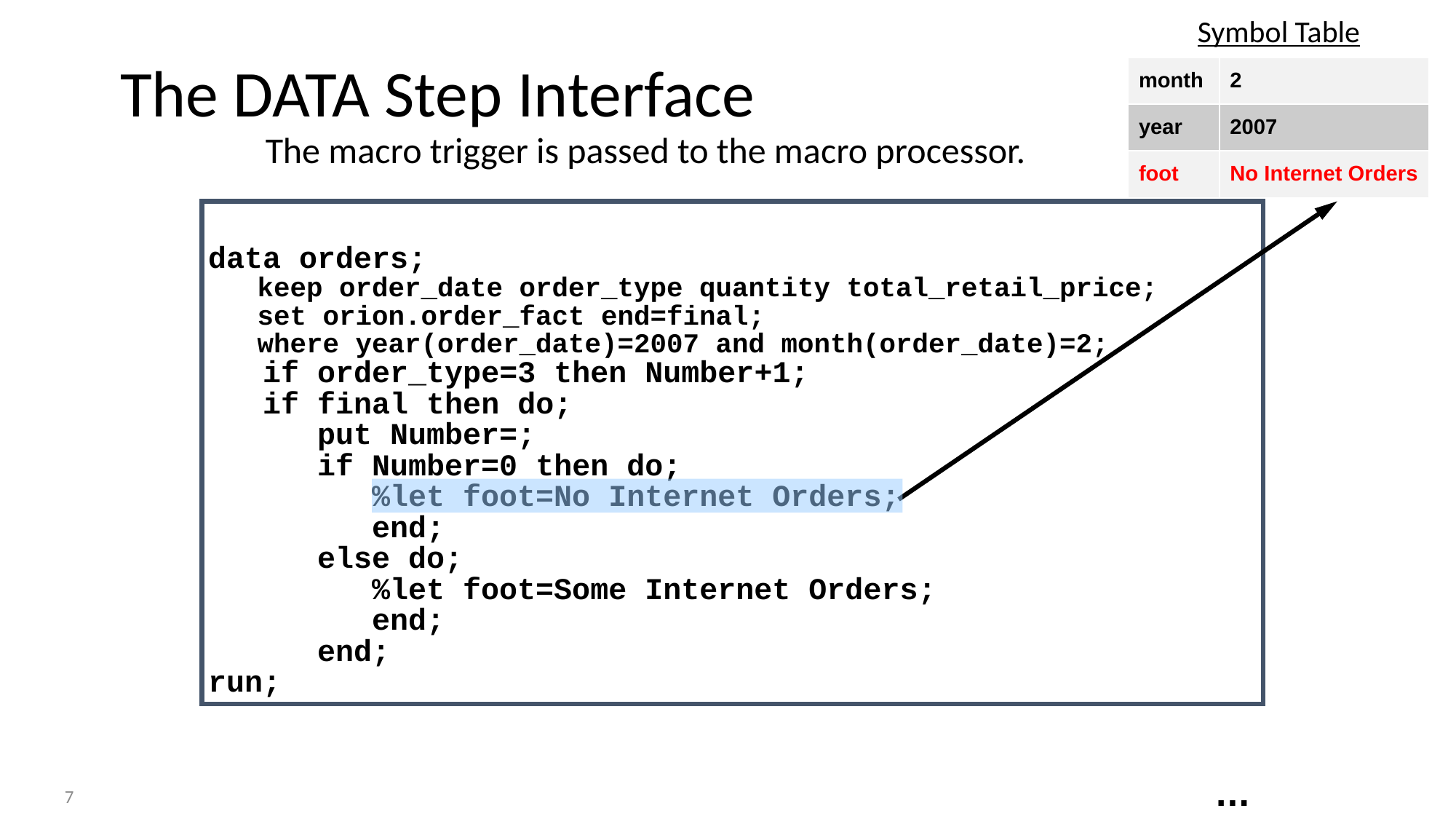

Symbol Table
# The DATA Step Interface
| month | 2 |
| --- | --- |
| year | 2007 |
| foot | No Internet Orders |
The macro trigger is passed to the macro processor.

data orders;
   keep order_date order_type quantity total_retail_price;
   set orion.order_fact end=final;
   where year(order_date)=2007 and month(order_date)=2;
   if order_type=3 then Number+1;
   if final then do;
      put Number=;
      if Number=0 then do;
         %let foot=No Internet Orders;
         end;
      else do;
         %let foot=Some Internet Orders;
         end;
      end;
run;

...
7